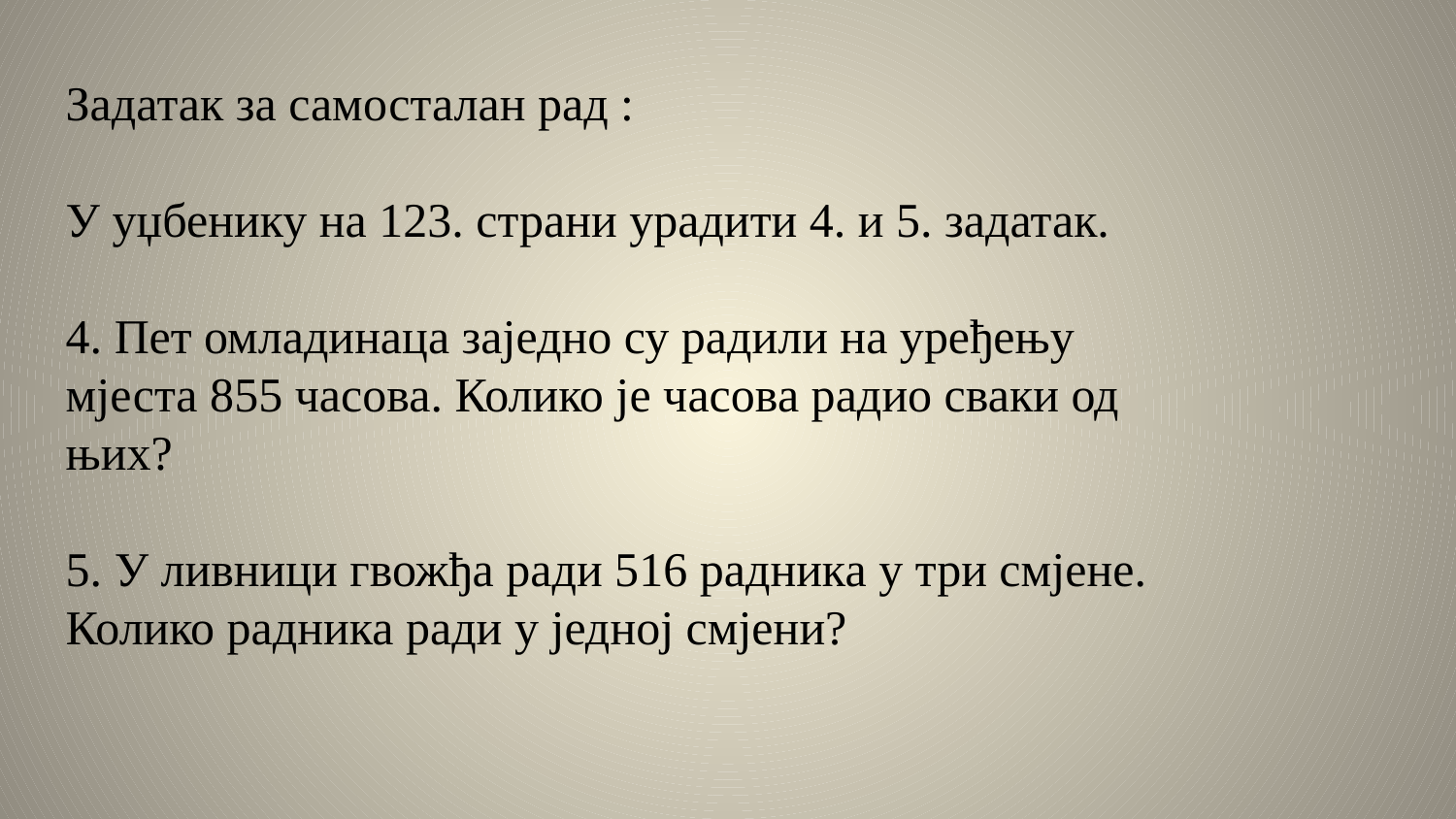

Задатак за самосталан рад :

У уџбенику на 123. страни урадити 4. и 5. задатак.

4. Пет омладинаца заједно су радили на уређењу мјеста 855 часова. Колико је часова радио сваки од њих?

5. У ливници гвожђа ради 516 радника у три смјене. Колико радника ради у једној смјени?